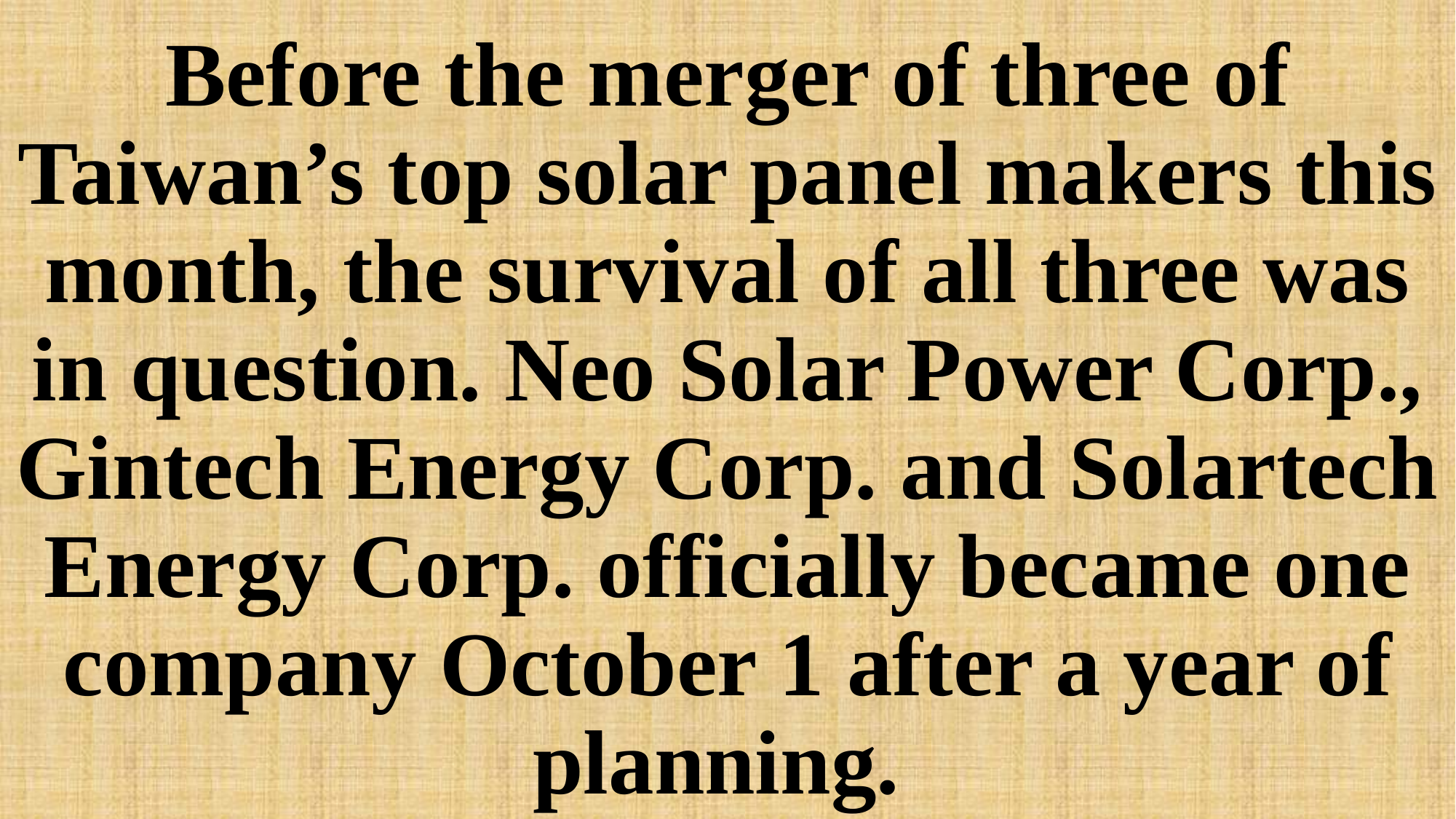

# Before the merger of three of Taiwan’s top solar panel makers this month, the survival of all three was in question. Neo Solar Power Corp., Gintech Energy Corp. and Solartech Energy Corp. officially became one company October 1 after a year of planning.